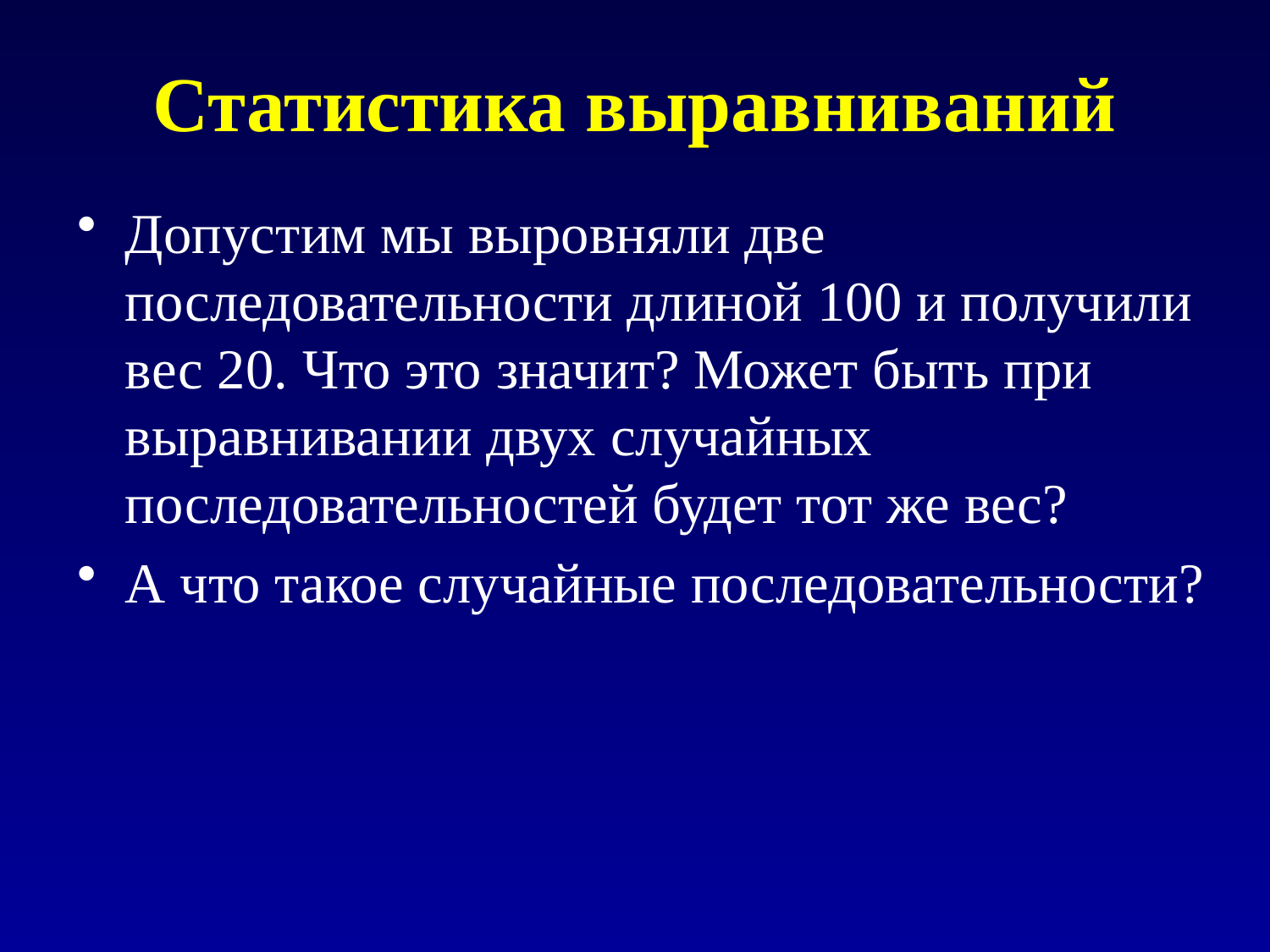

# Статистика выравниваний
Допустим мы выровняли две последовательности длиной 100 и получили вес 20. Что это значит? Может быть при выравнивании двух случайных последовательностей будет тот же вес?
А что такое случайные последовательности?